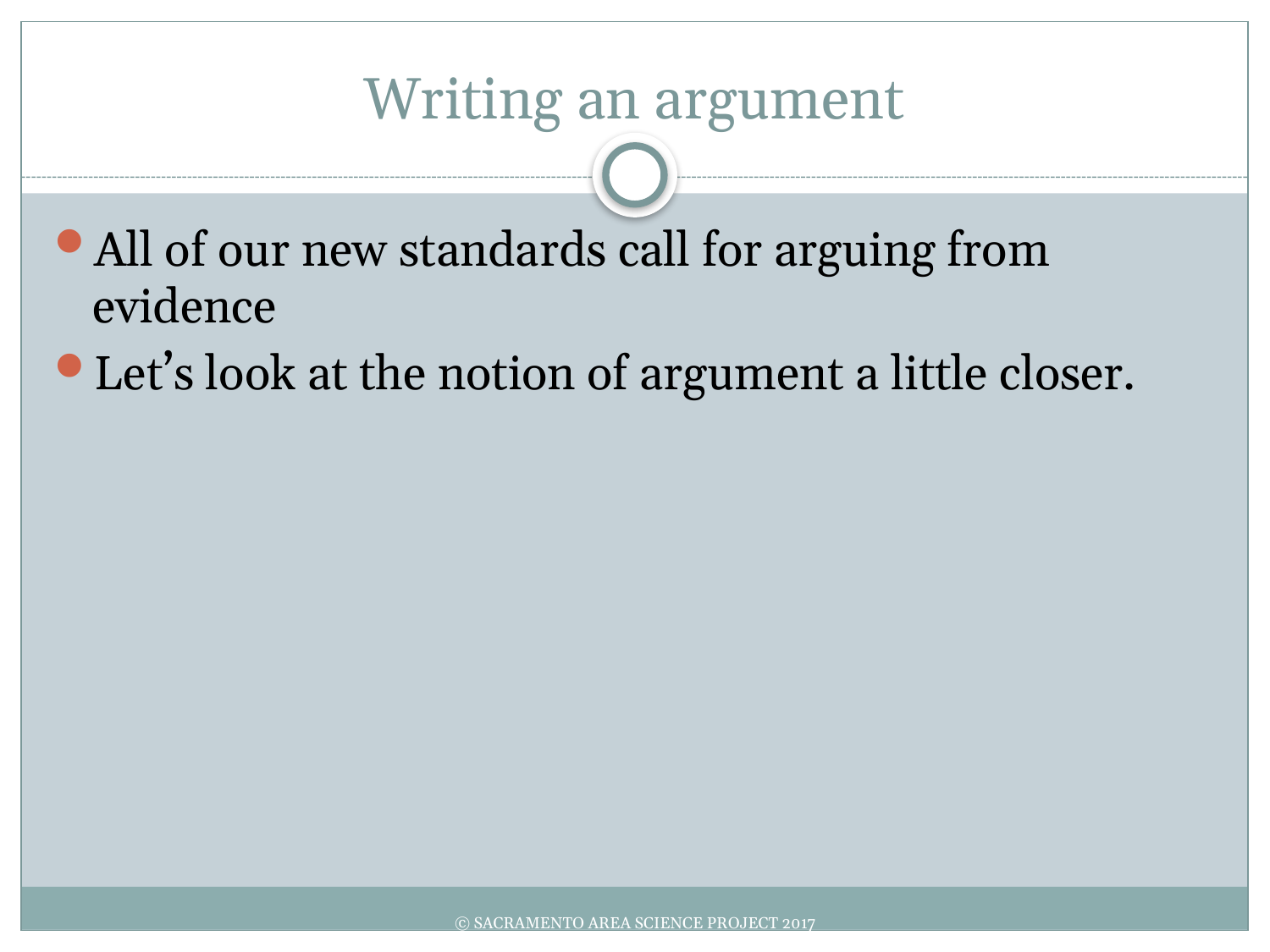

# Writing an argument
All of our new standards call for arguing from evidence
Let’s look at the notion of argument a little closer.